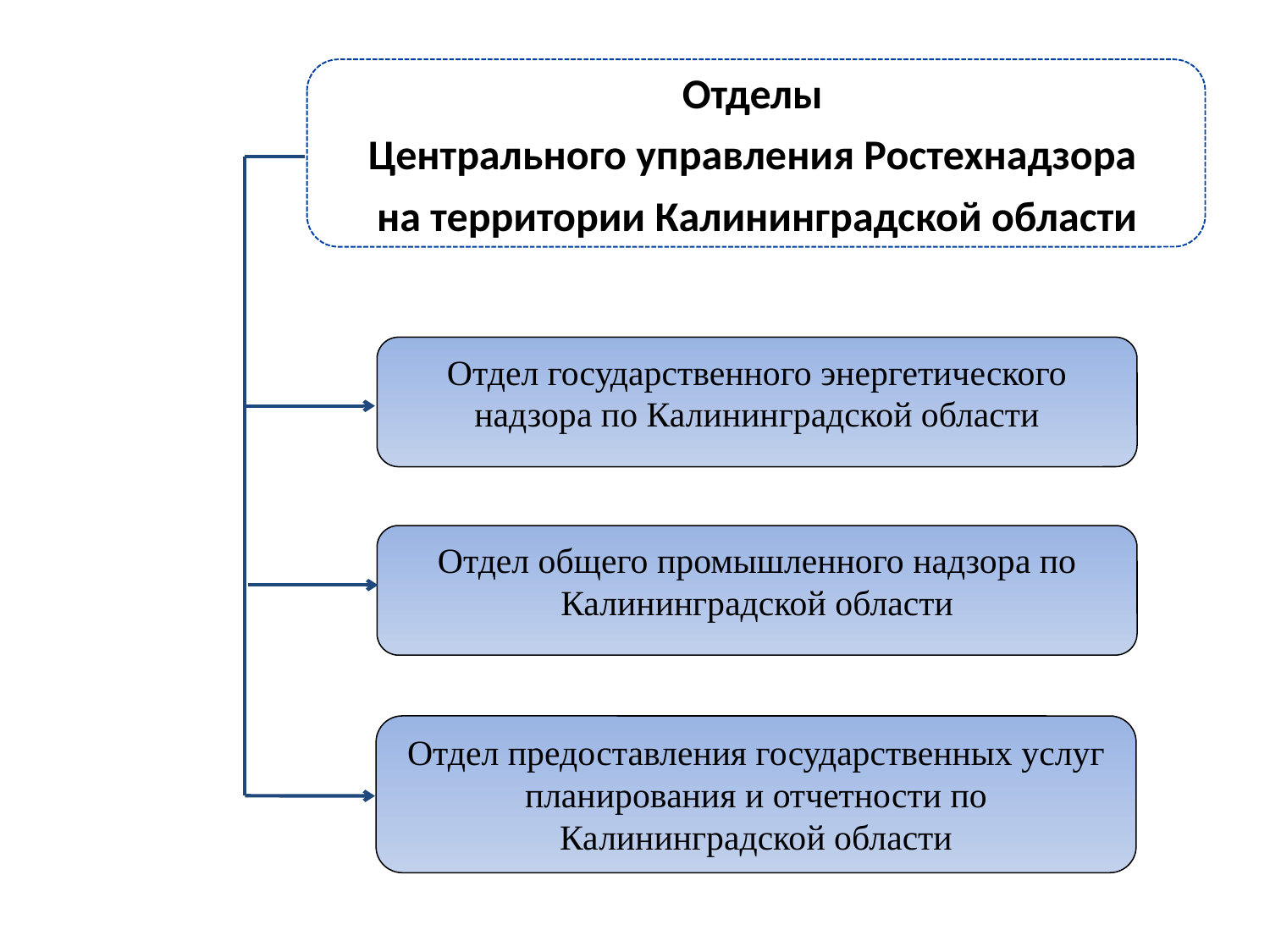

Отделы
Центрального управления Ростехнадзора
на территории Калининградской области
Отдел государственного энергетического надзора по Калининградской области

Отдел общего промышленного надзора по Калининградской области

Отдел предоставления государственных услуг планирования и отчетности по Калининградской области
2